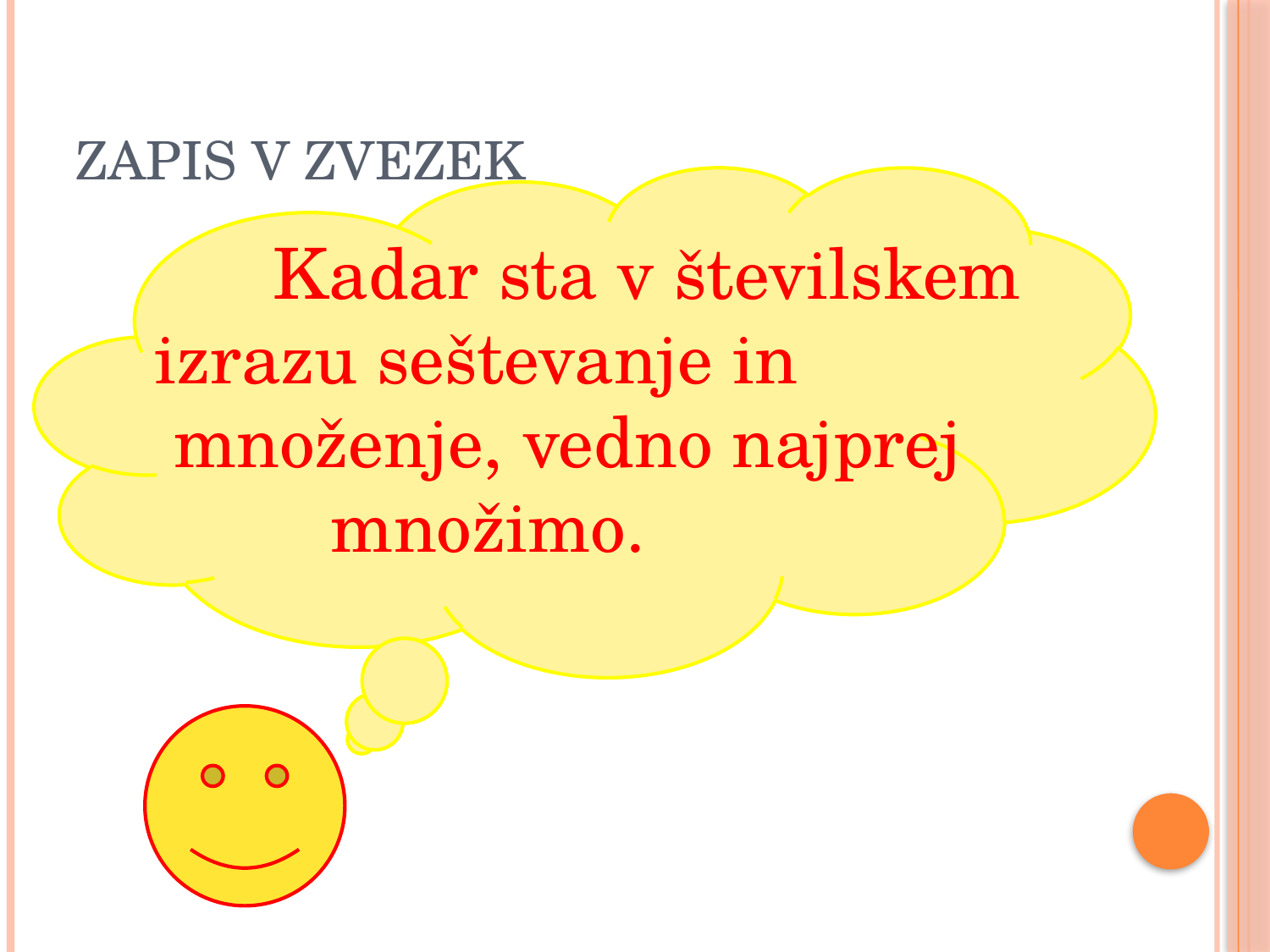

# Zapis v zvezek

          Kadar sta v številskem
    izrazu seštevanje in
     množenje, vedno najprej
             množimo.